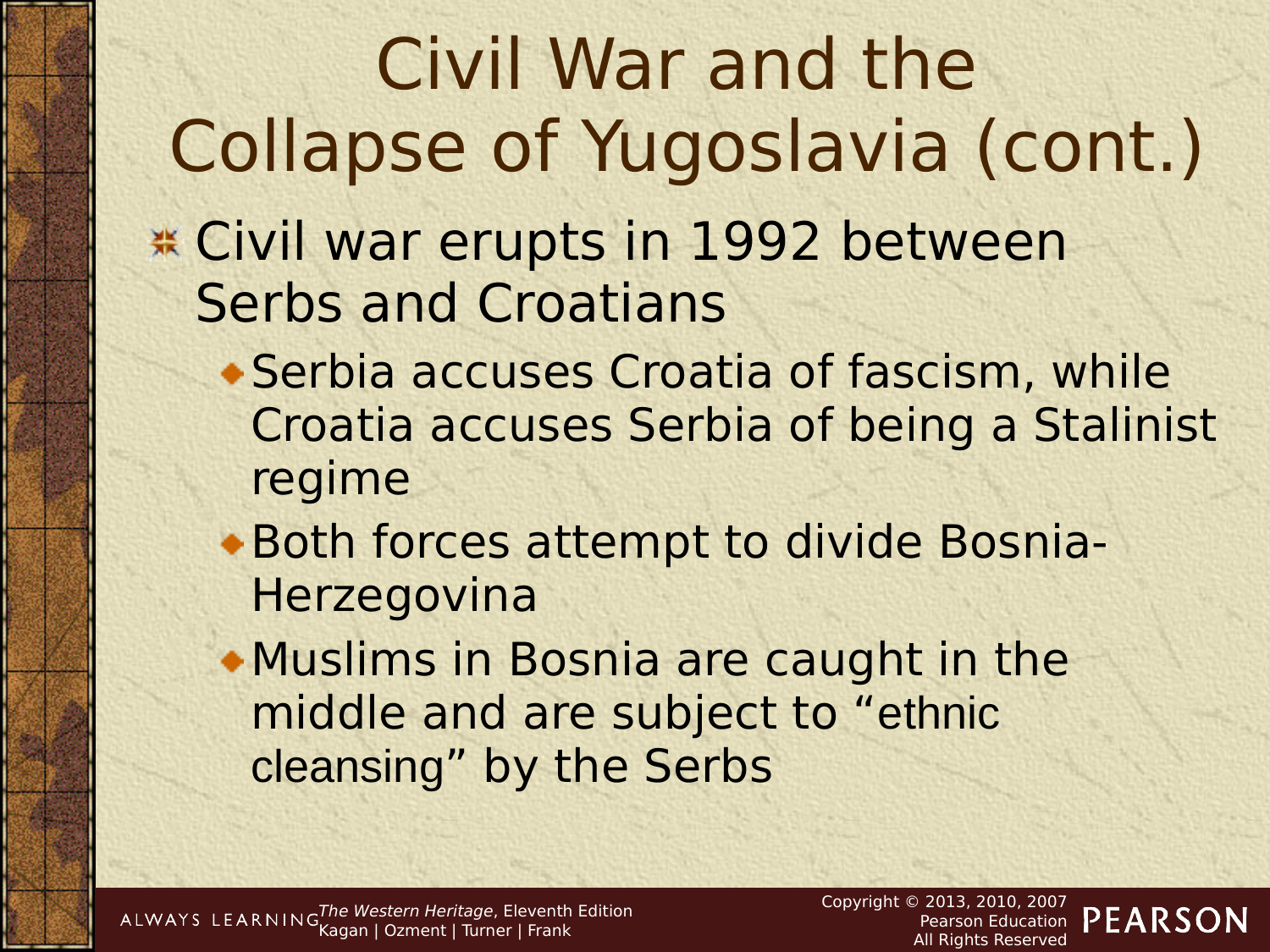

Civil War and the
Collapse of Yugoslavia (cont.)
Civil war erupts in 1992 between Serbs and Croatians
Serbia accuses Croatia of fascism, while Croatia accuses Serbia of being a Stalinist regime
Both forces attempt to divide Bosnia-Herzegovina
Muslims in Bosnia are caught in the middle and are subject to “ethnic cleansing” by the Serbs